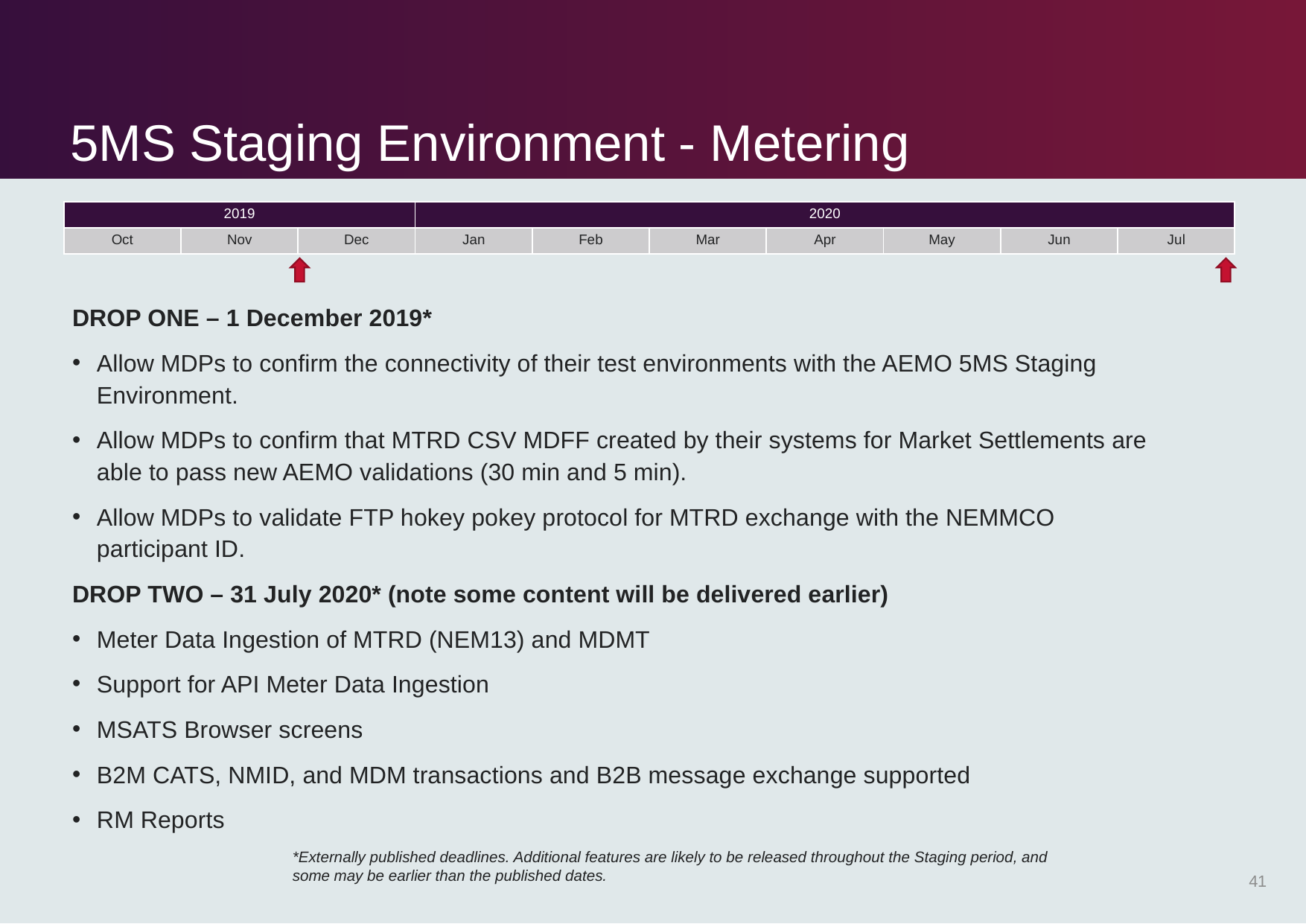

# 5MS Staging Environment - Metering
| 2019 |  |  | 2020 |  |  |  |  |  |  |
| --- | --- | --- | --- | --- | --- | --- | --- | --- | --- |
| Oct | Nov | Dec | Jan | Feb | Mar | Apr | May | Jun | Jul |

DROP ONE – 1 December 2019*
Allow MDPs to confirm the connectivity of their test environments with the AEMO 5MS Staging Environment.
Allow MDPs to confirm that MTRD CSV MDFF created by their systems for Market Settlements are able to pass new AEMO validations (30 min and 5 min).
Allow MDPs to validate FTP hokey pokey protocol for MTRD exchange with the NEMMCO participant ID.
DROP TWO – 31 July 2020* (note some content will be delivered earlier)
Meter Data Ingestion of MTRD (NEM13) and MDMT
Support for API Meter Data Ingestion
MSATS Browser screens
B2M CATS, NMID, and MDM transactions and B2B message exchange supported
RM Reports

*Externally published deadlines. Additional features are likely to be released throughout the Staging period, and some may be earlier than the published dates.
41